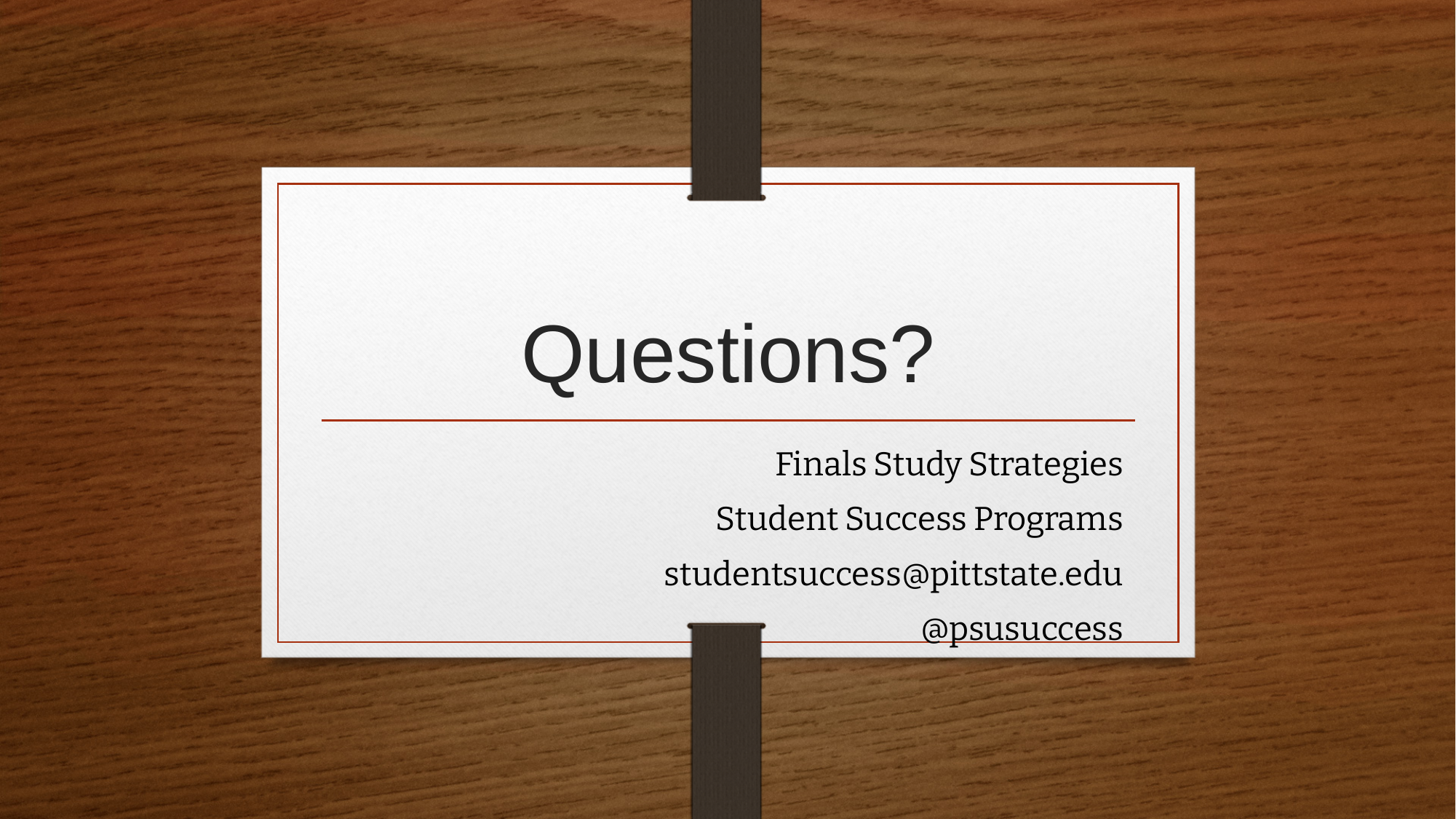

# Questions?
Finals Study Strategies
Student Success Programs
studentsuccess@pittstate.edu
@psusuccess